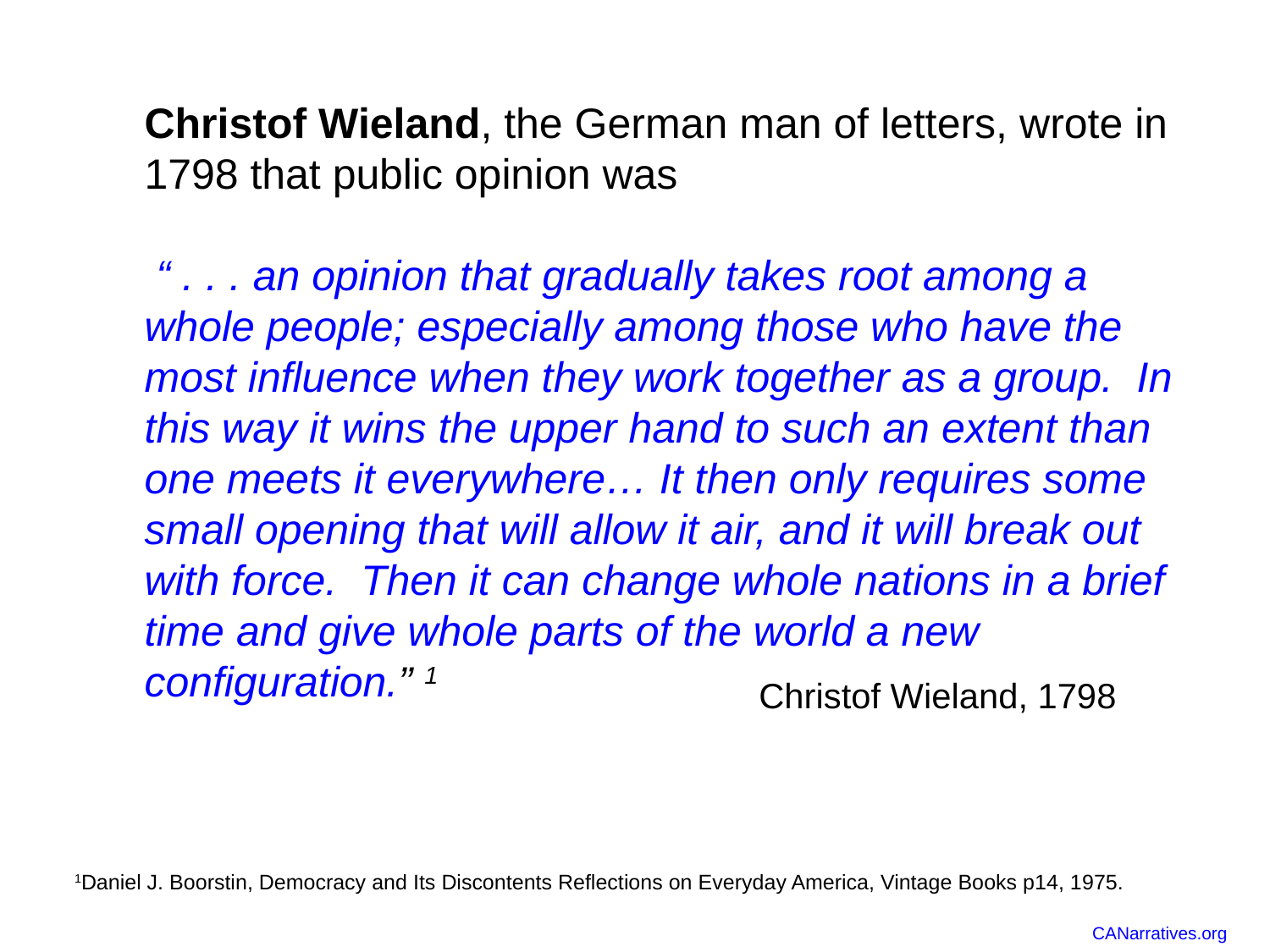

# Christof Wieland, the German man of letters, wrote in 1798 that public opinion was “ . . . an opinion that gradually takes root among a whole people; especially among those who have the most influence when they work together as a group.  In this way it wins the upper hand to such an extent than one meets it everywhere… It then only requires some small opening that will allow it air, and it will break out with force.  Then it can change whole nations in a brief time and give whole parts of the world a new configuration.” 1
Christof Wieland, 1798
1Daniel J. Boorstin, Democracy and Its Discontents Reflections on Everyday America, Vintage Books p14, 1975.
CANarratives.org